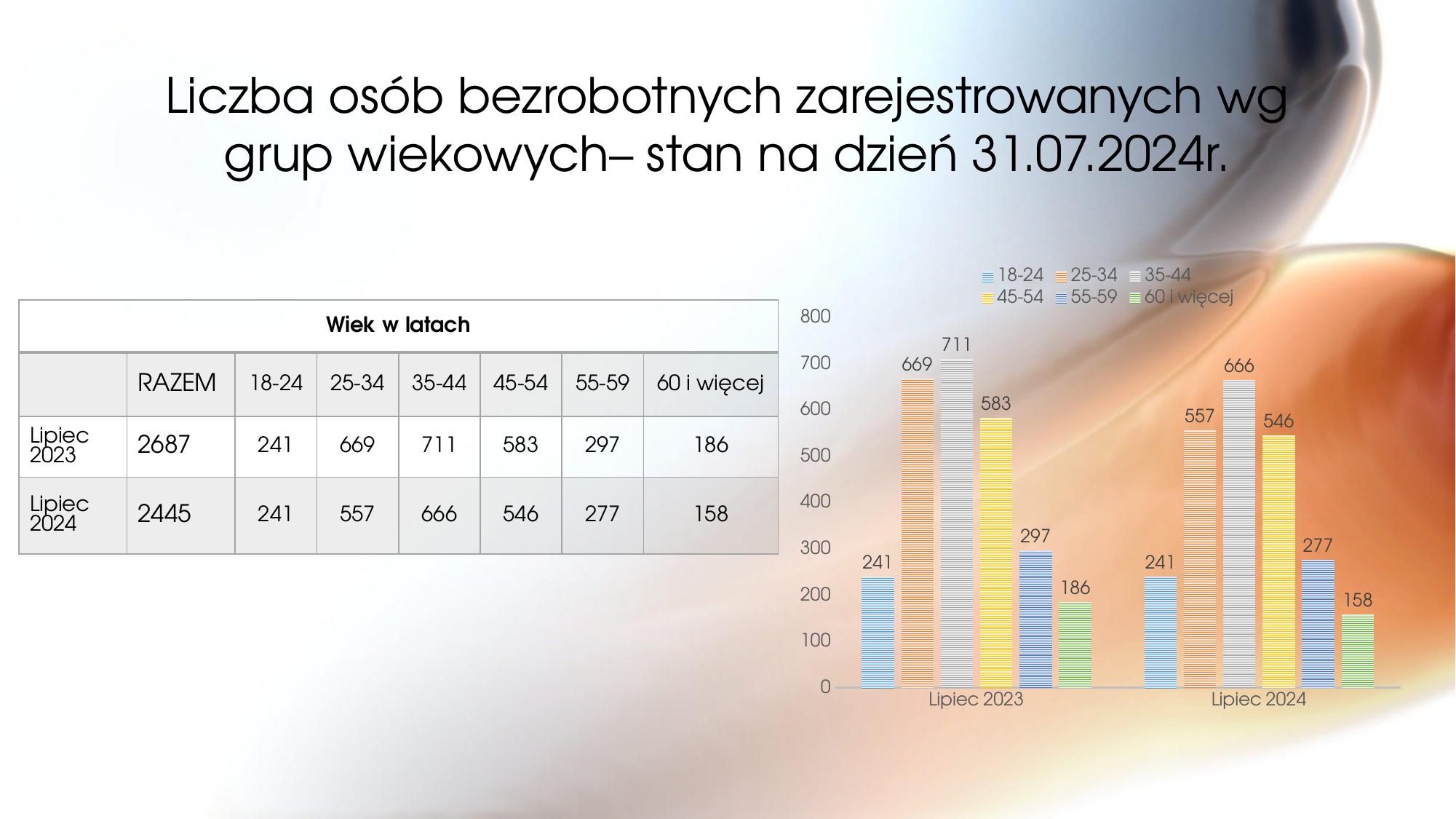

# Liczba osób bezrobotnych zarejestrowanych wg grup wiekowych– stan na dzień 31.07.2024r.

### Chart

| Category | 18-24 | 25-34 | 35-44 | 45-54 | 55-59 | 60 i więcej |
|---|---|---|---|---|---|---|
| Lipiec 2023 | 241.0 | 669.0 | 711.0 | 583.0 | 297.0 | 186.0 |
| Lipiec 2024 | 241.0 | 557.0 | 666.0 | 546.0 | 277.0 | 158.0 |
| Wiek w latach |  |  |  |  |  |  |  |
| --- | --- | --- | --- | --- | --- | --- | --- |
|  | RAZEM | 18-24 | 25-34 | 35-44 | 45-54 | 55-59 | 60 i więcej |
| Lipiec 2023 | 2687 | 241 | 669 | 711 | 583 | 297 | 186 |
| Lipiec 2024 | 2445 | 241 | 557 | 666 | 546 | 277 | 158 |